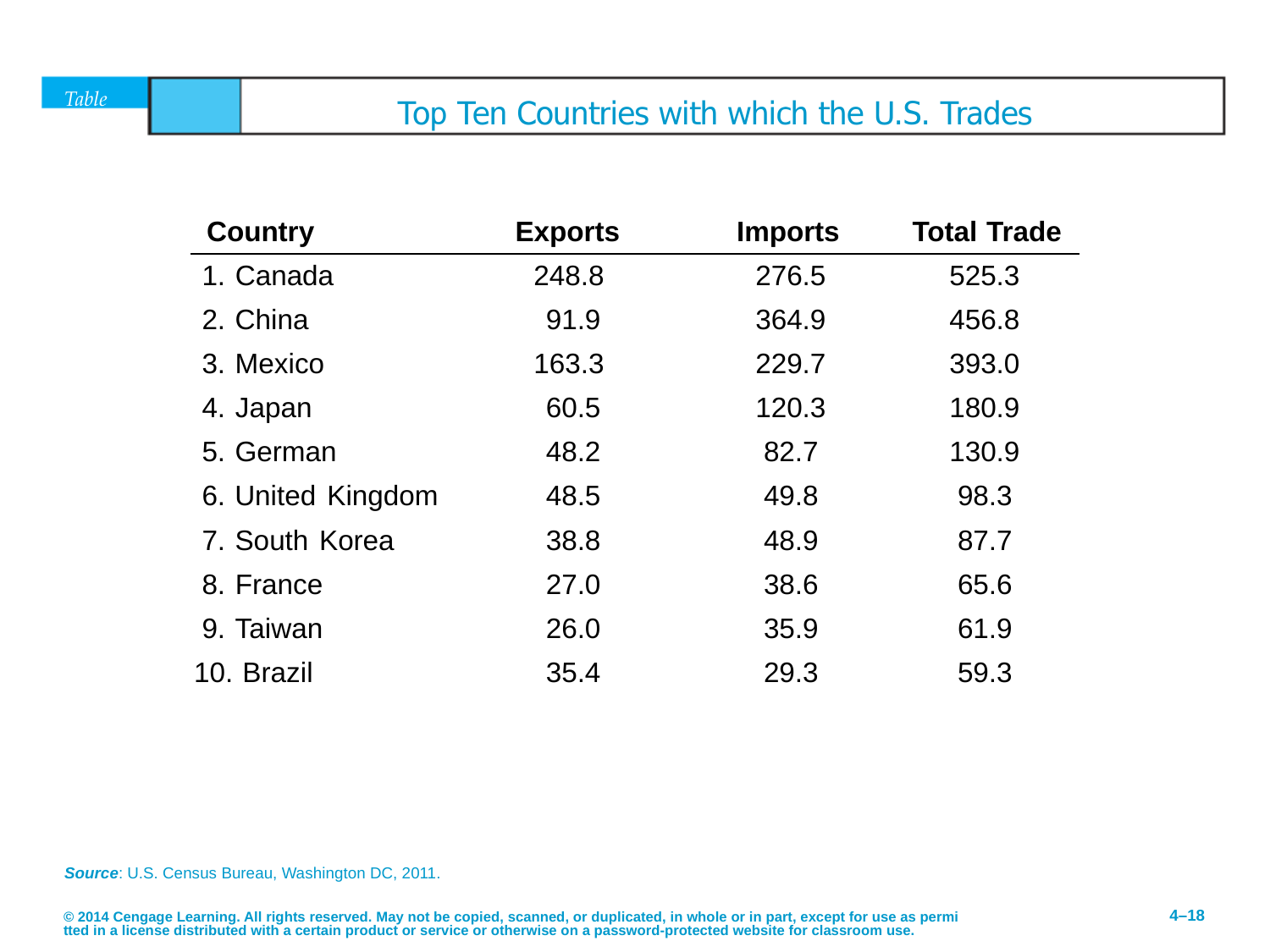

Table	4.2	Top Ten Countries with which the U.S. Trades
| Country | Exports | Imports | Total Trade |
| --- | --- | --- | --- |
| 1. Canada | 248.8 | 276.5 | 525.3 |
| 2. China | 91.9 | 364.9 | 456.8 |
| 3. Mexico | 163.3 | 229.7 | 393.0 |
| 4. Japan | 60.5 | 120.3 | 180.9 |
| 5. German | 48.2 | 82.7 | 130.9 |
| 6. United Kingdom | 48.5 | 49.8 | 98.3 |
| 7. South Korea | 38.8 | 48.9 | 87.7 |
| 8. France | 27.0 | 38.6 | 65.6 |
| 9. Taiwan | 26.0 | 35.9 | 61.9 |
| 10. Brazil | 35.4 | 29.3 | 59.3 |
Source: U.S. Census Bureau, Washington DC, 2011.
© 2014 Cengage Learning. All rights reserved. May not be copied, scanned, or duplicated, in whole or in part, except for use as permitted in a license distributed with a certain product or service or otherwise on a password-protected website for classroom use.
4–18